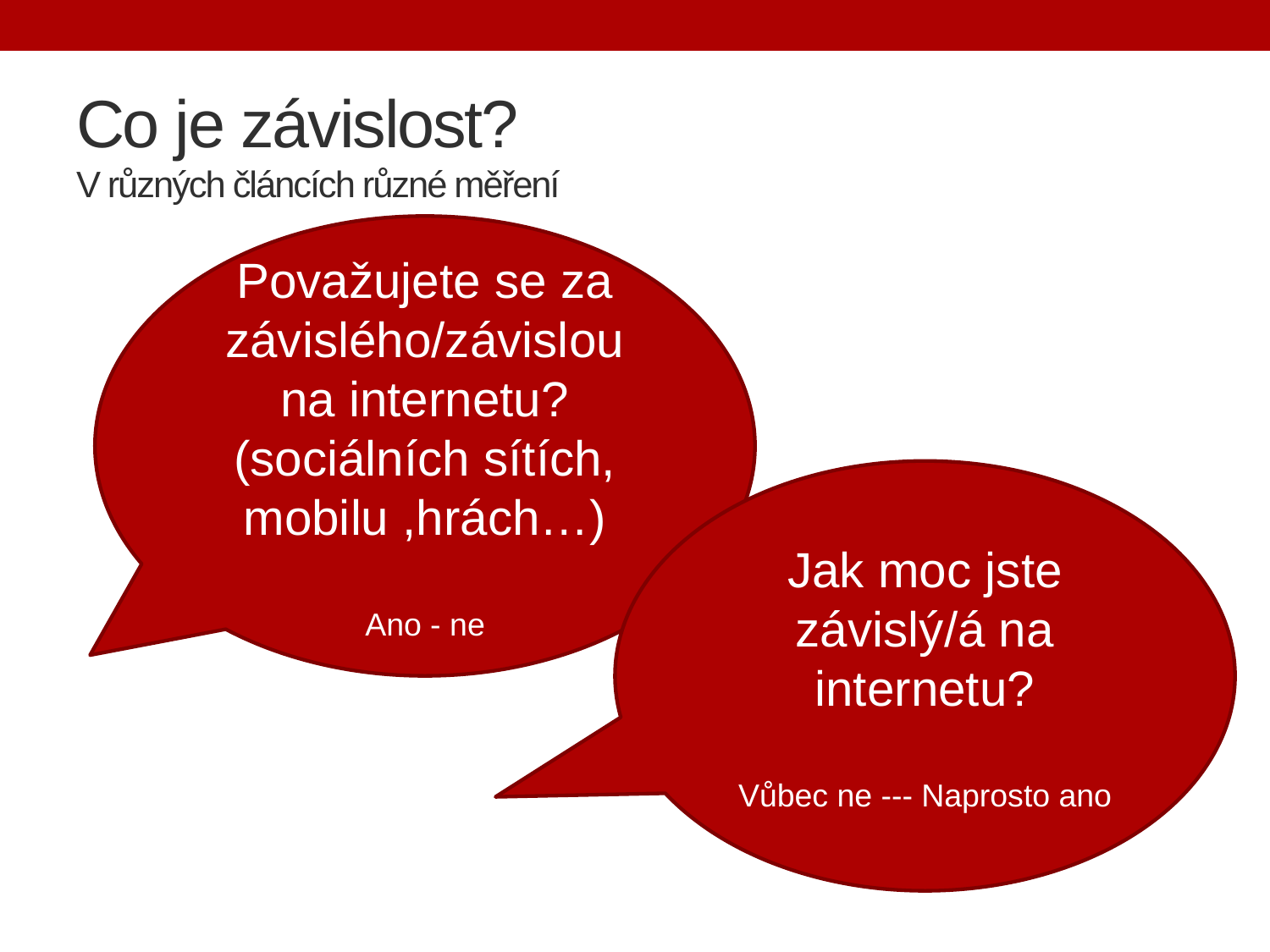

# Co je závislost? V různých článcích různé měření
Považujete se za závislého/závislou na internetu? (sociálních sítích, mobilu ,hrách…)

Ano - ne
Jak moc jste závislý/á na internetu?

Vůbec ne --- Naprosto ano